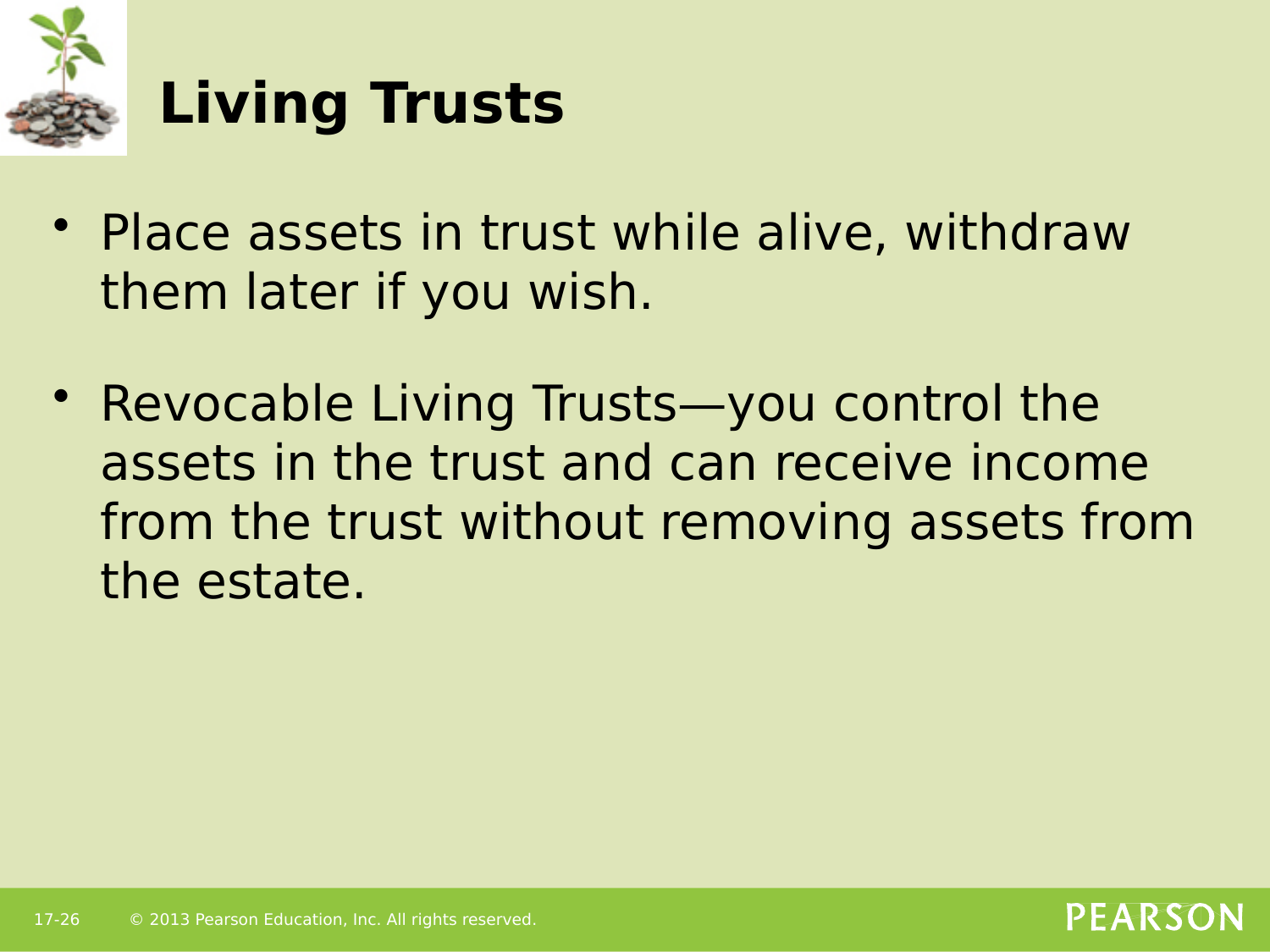

# Living Trusts
Place assets in trust while alive, withdraw them later if you wish.
Revocable Living Trusts—you control the assets in the trust and can receive income from the trust without removing assets from the estate.